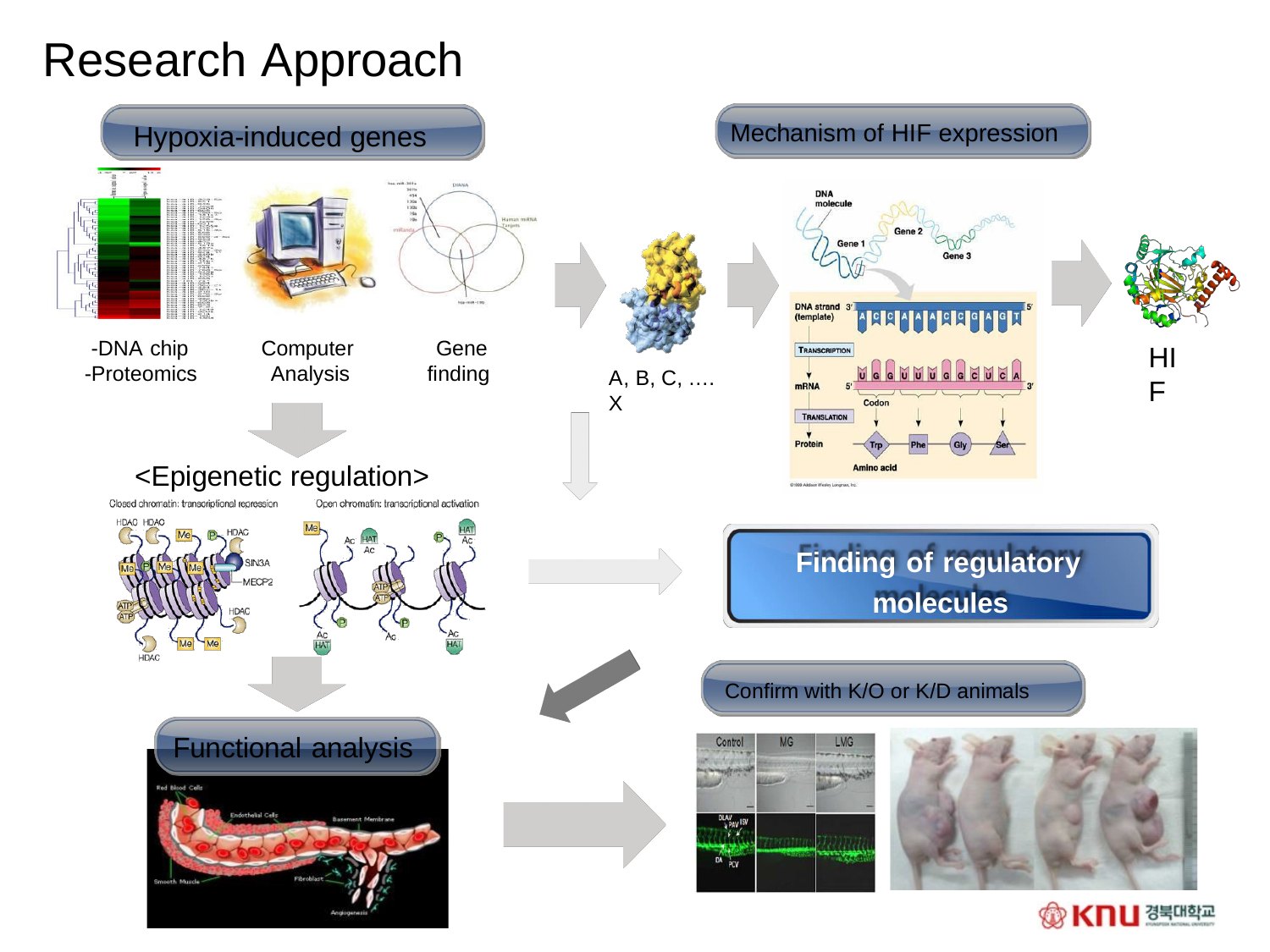

Research Approach

Mechanism of HIF expression
Hypoxia-induced genes

-DNA chip
-Proteomics
Computer Analysis
Gene finding
HIF
A, B, C, .…X

<Epigenetic regulation>

Finding of regulatory molecules

Confirm with K/O or K/D animals

Functional analysis